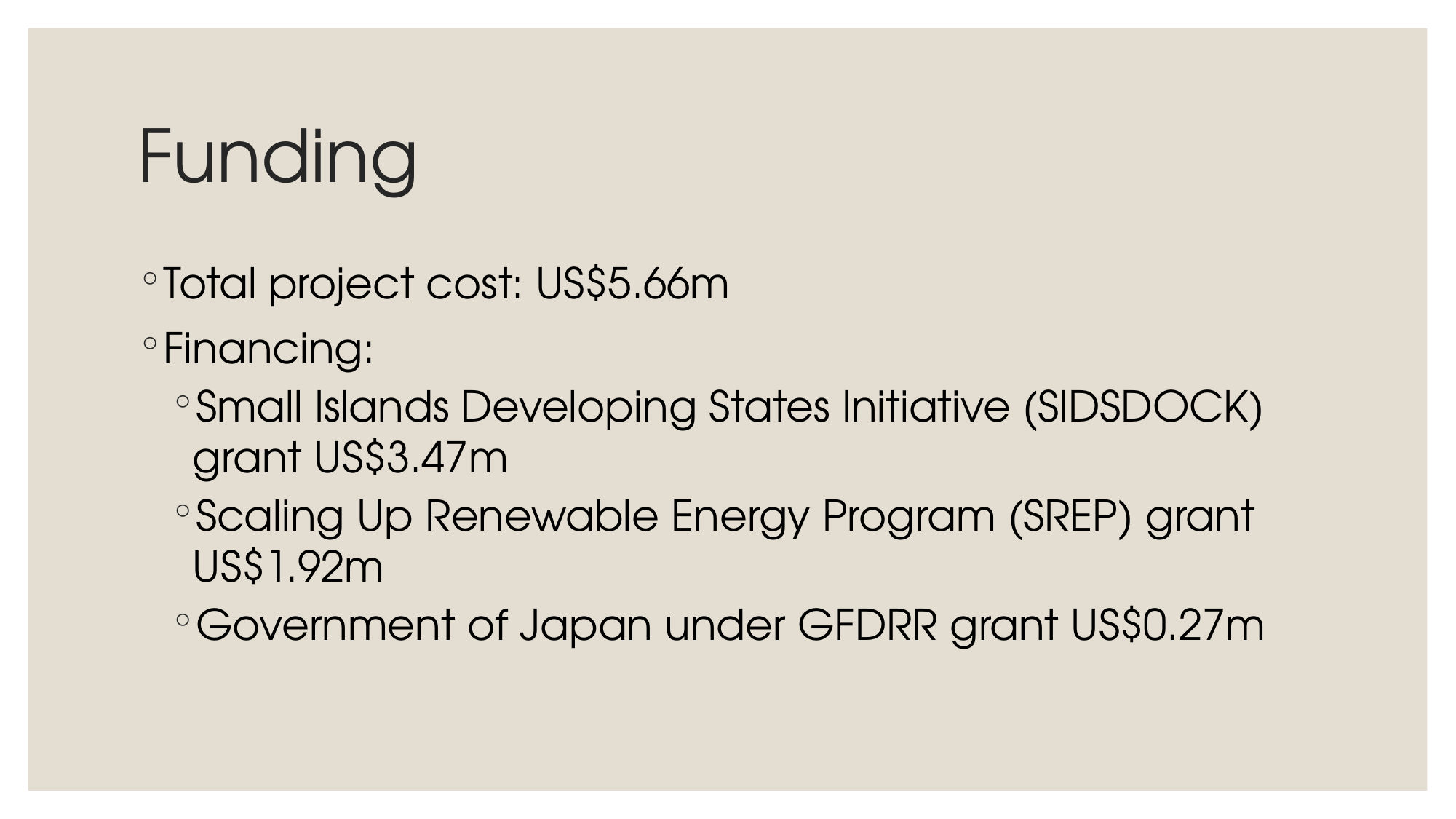

# Funding
Total project cost: US$5.66m
Financing:
Small Islands Developing States Initiative (SIDSDOCK) grant US$3.47m
Scaling Up Renewable Energy Program (SREP) grant US$1.92m
Government of Japan under GFDRR grant US$0.27m